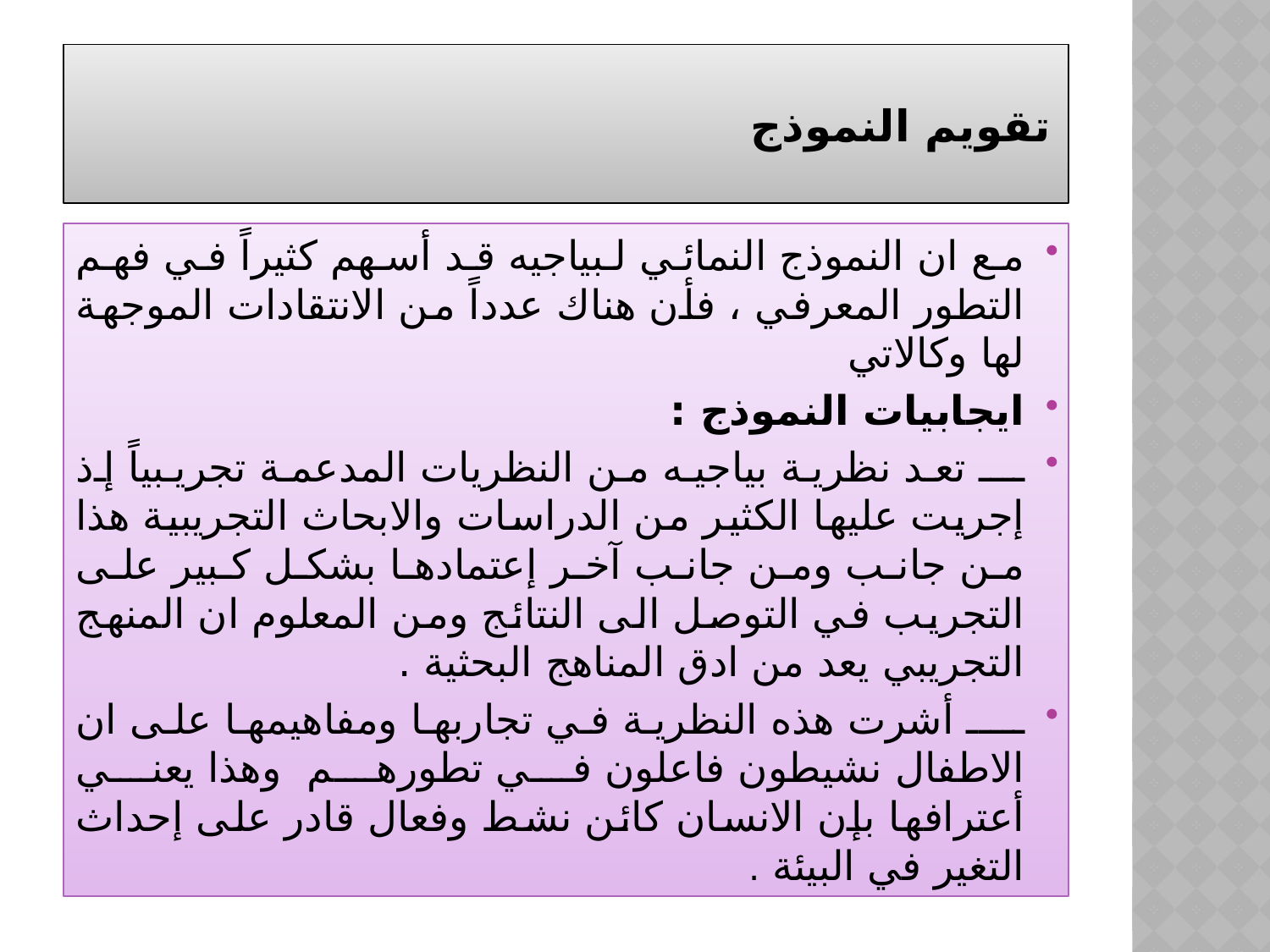

# تقويم النموذج
مع ان النموذج النمائي لبياجيه قد أسهم كثيراً في فهم التطور المعرفي ، فأن هناك عدداً من الانتقادات الموجهة لها وكالاتي
ايجابيات النموذج :
ـــ تعد نظرية بياجيه من النظريات المدعمة تجريبياً إذ إجريت عليها الكثير من الدراسات والابحاث التجريبية هذا من جانب ومن جانب آخر إعتمادها بشكل كبير على التجريب في التوصل الى النتائج ومن المعلوم ان المنهج التجريبي يعد من ادق المناهج البحثية .
ــــ أشرت هذه النظرية في تجاربها ومفاهيمها على ان الاطفال نشيطون فاعلون في تطورهم  وهذا يعني أعترافها بإن الانسان كائن نشط وفعال قادر على إحداث التغير في البيئة .